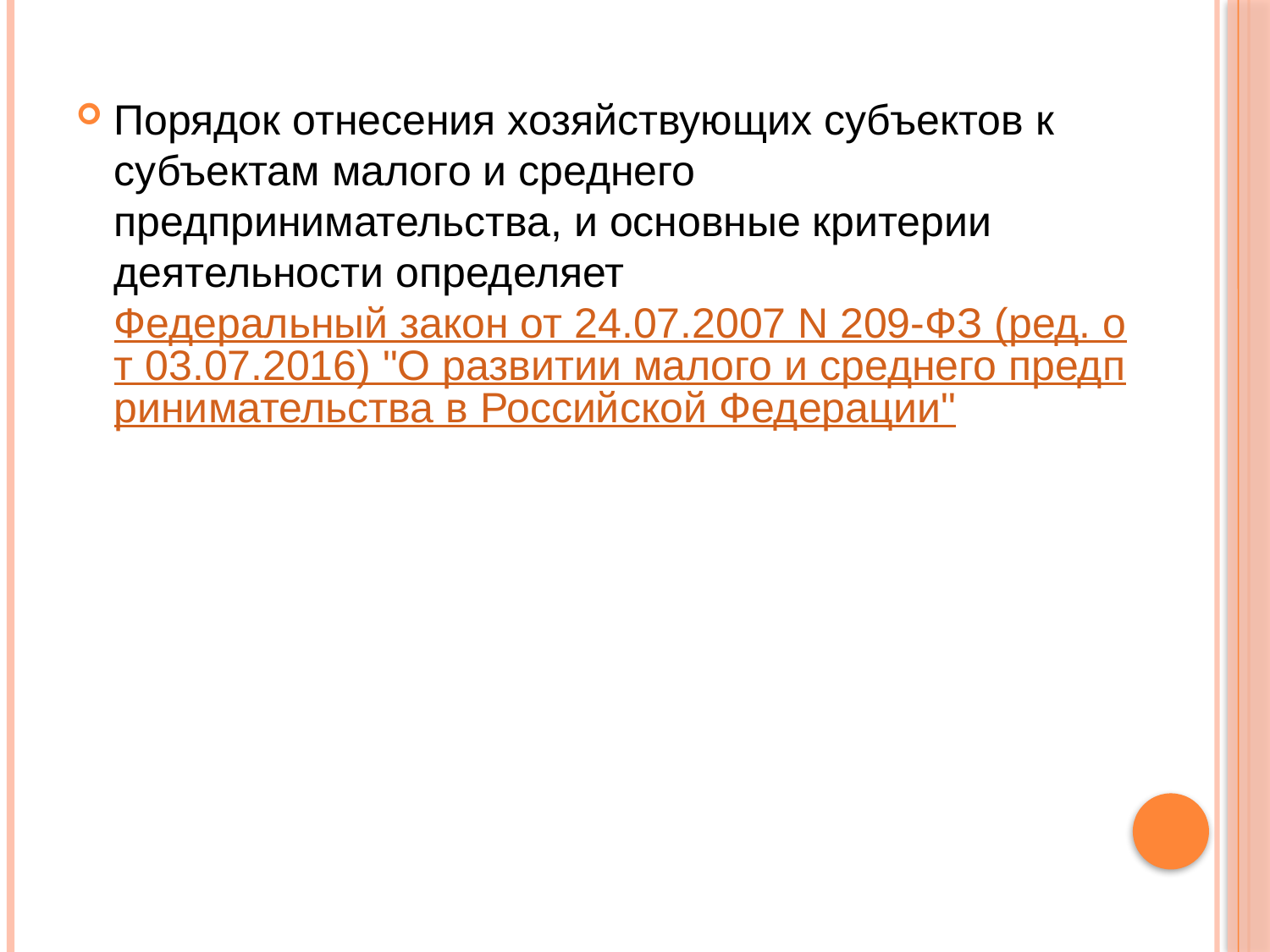

Порядок отнесения хозяйствующих субъектов к субъектам малого и среднего предпринимательства, и основные критерии деятельности определяет Федеральный закон от 24.07.2007 N 209-ФЗ (ред. от 03.07.2016) "О развитии малого и среднего предпринимательства в Российской Федерации"